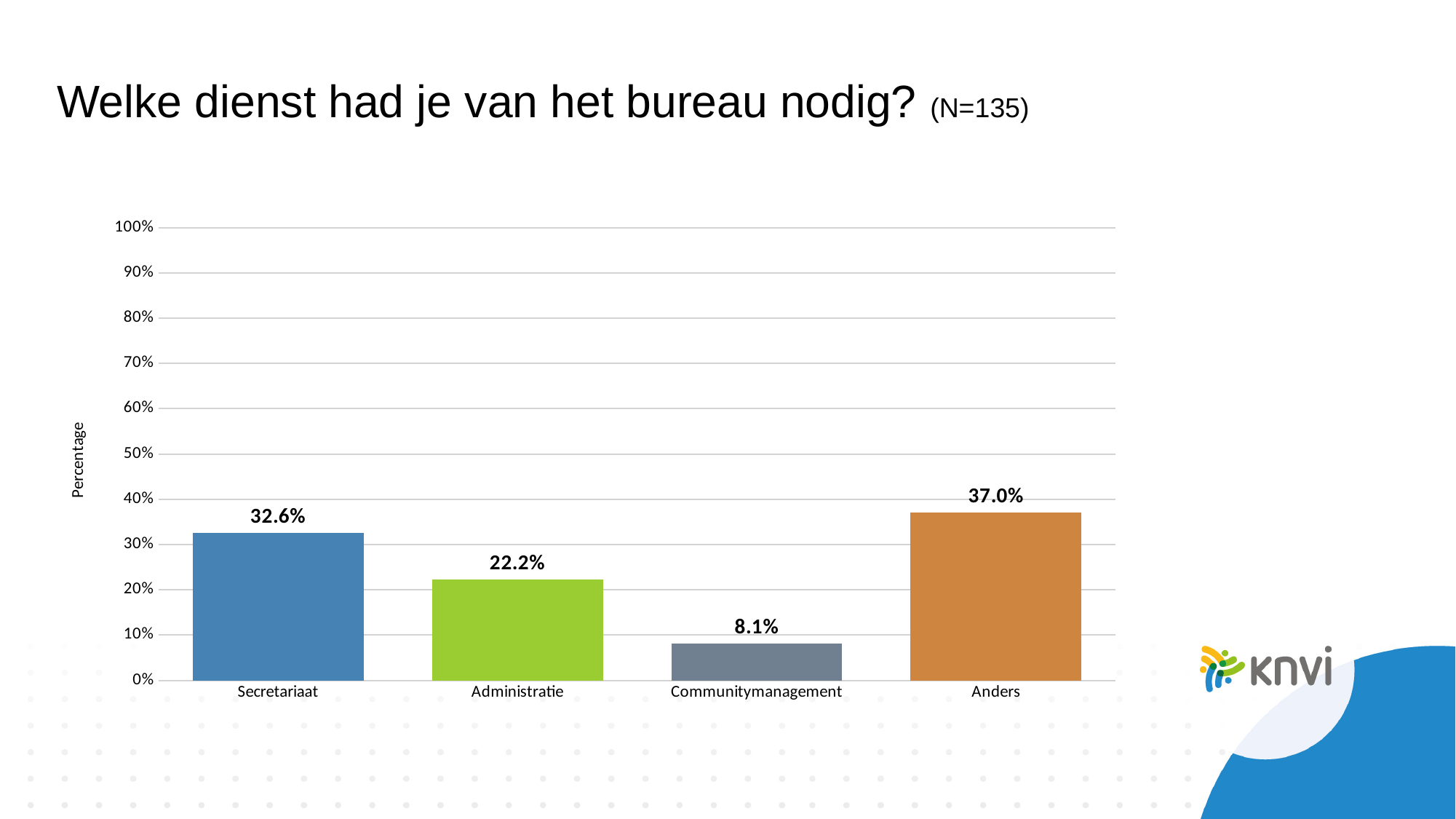

# Welke dienst had je van het bureau nodig? (N=135)

### Chart

| Category |  |
|---|---|
| Secretariaat | 0.325925925925926 |
| Administratie | 0.222222222222222 |
| Communitymanagement | 0.0814814814814815 |
| Anders | 0.37037037037037 |